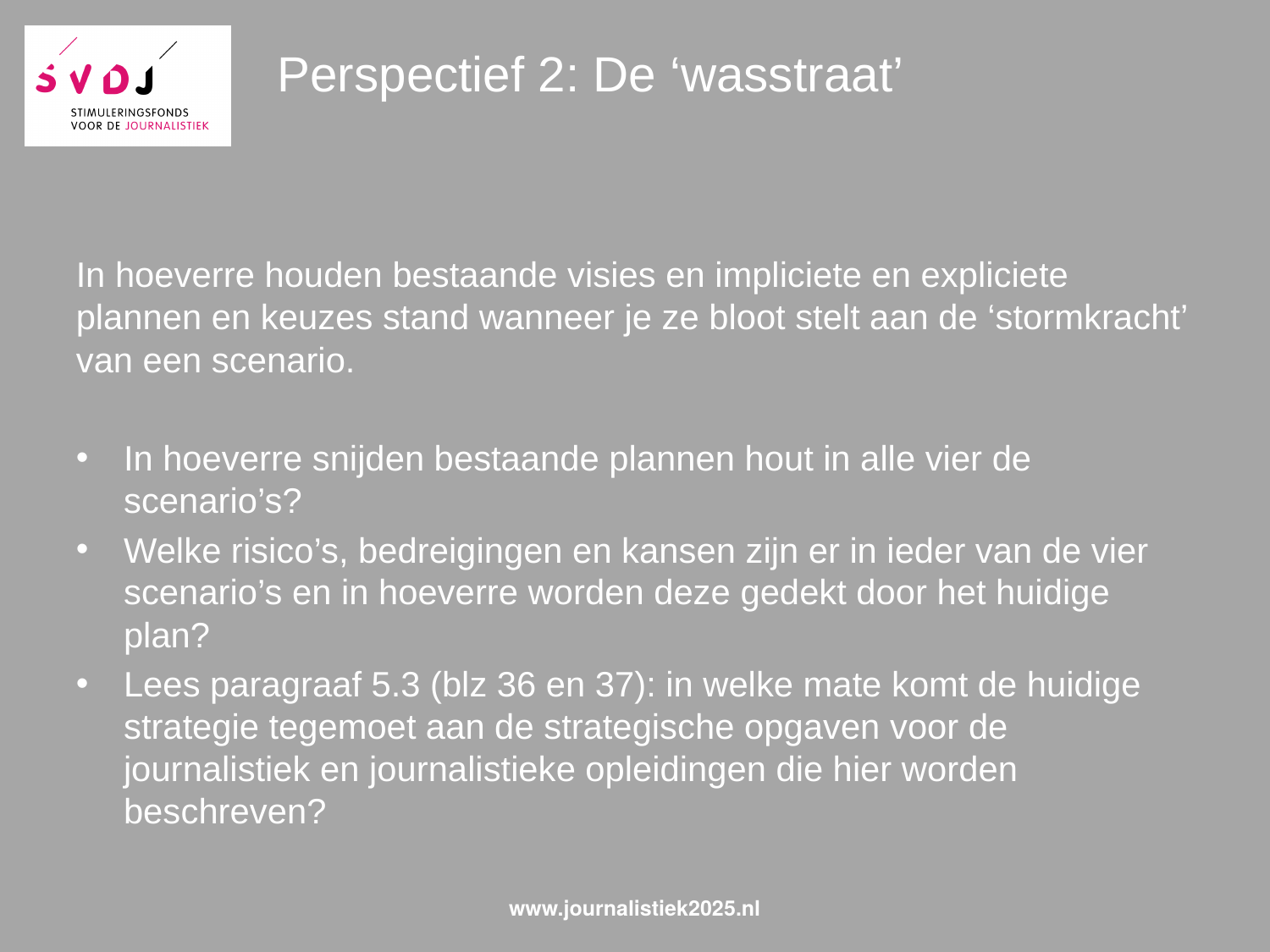

# Perspectief 2: De ‘wasstraat’
In hoeverre houden bestaande visies en impliciete en expliciete plannen en keuzes stand wanneer je ze bloot stelt aan de ‘stormkracht’ van een scenario.

In hoeverre snijden bestaande plannen hout in alle vier de scenario’s?
Welke risico’s, bedreigingen en kansen zijn er in ieder van de vier scenario’s en in hoeverre worden deze gedekt door het huidige plan?
Lees paragraaf 5.3 (blz 36 en 37): in welke mate komt de huidige strategie tegemoet aan de strategische opgaven voor de journalistiek en journalistieke opleidingen die hier worden beschreven?

www.journalistiek2025.nl